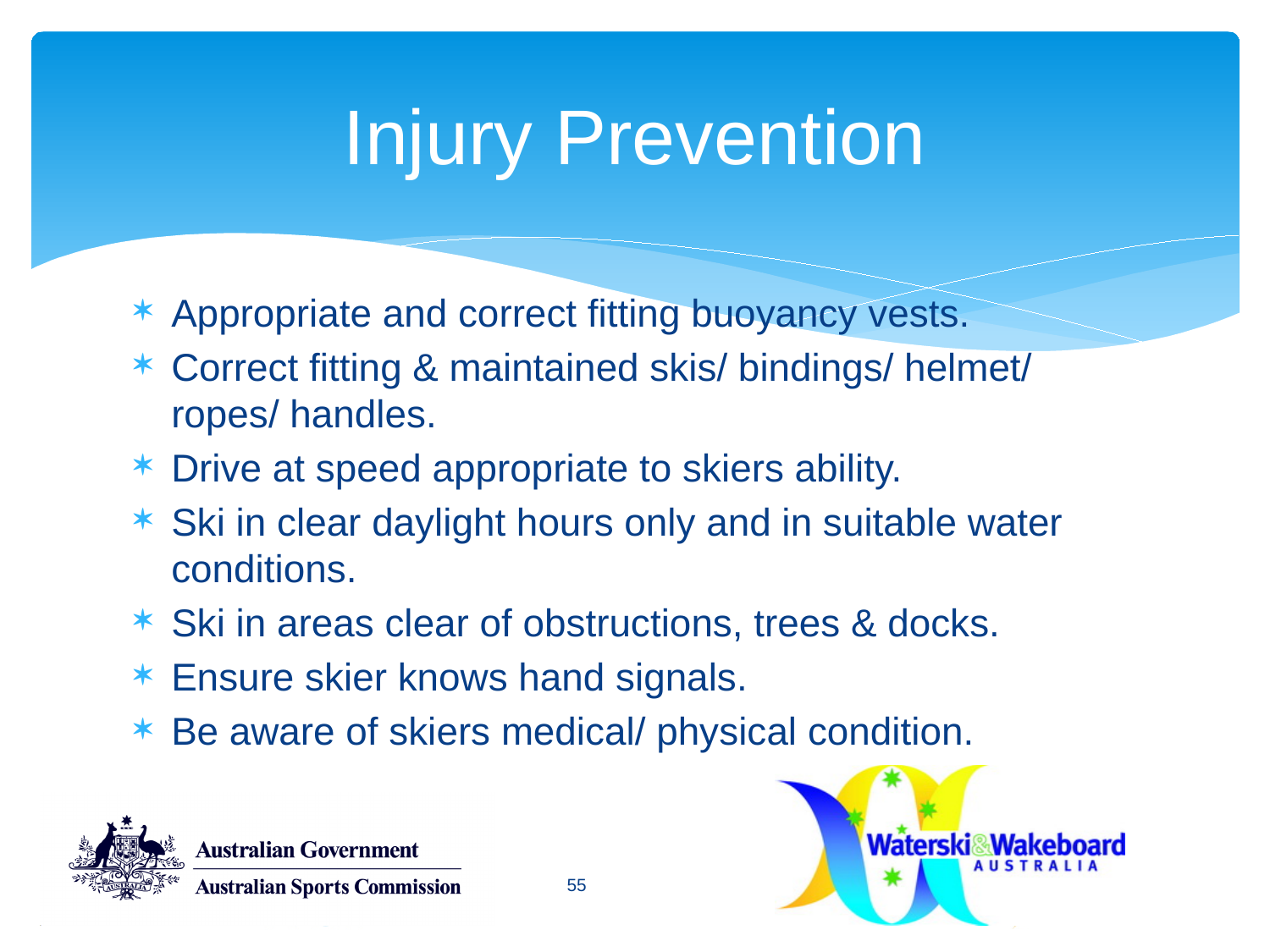

55
# Injury Prevention
Appropriate and correct fitting buoyancy vests.
Correct fitting & maintained skis/ bindings/ helmet/ ropes/ handles.
Drive at speed appropriate to skiers ability.
Ski in clear daylight hours only and in suitable water conditions.
Ski in areas clear of obstructions, trees & docks.
Ensure skier knows hand signals.
Be aware of skiers medical/ physical condition.